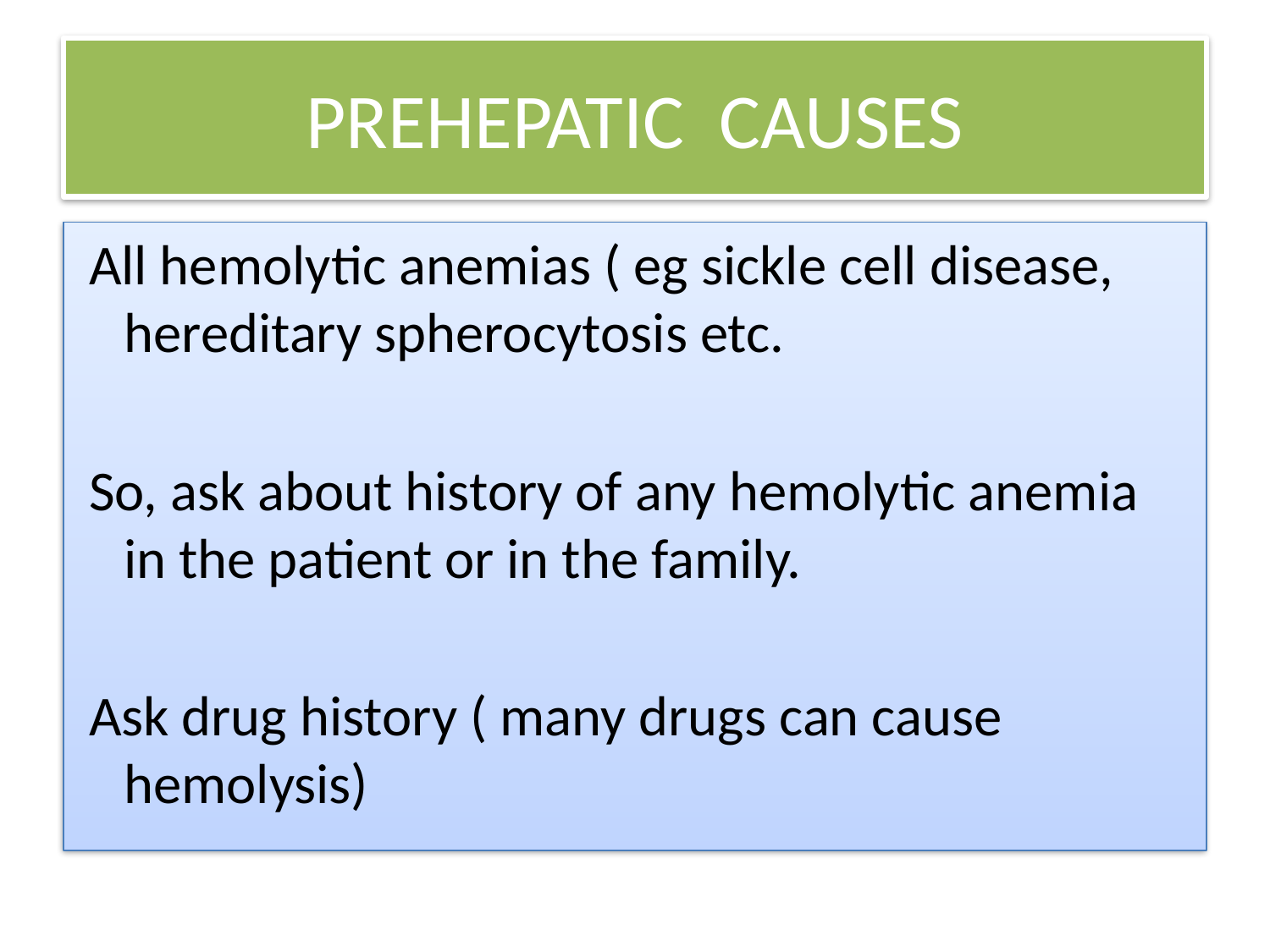

# PREHEPATIC  CAUSES
 All hemolytic anemias ( eg sickle cell disease, hereditary spherocytosis etc.

 So, ask about history of any hemolytic anemia in the patient or in the family.

 Ask drug history ( many drugs can cause hemolysis)